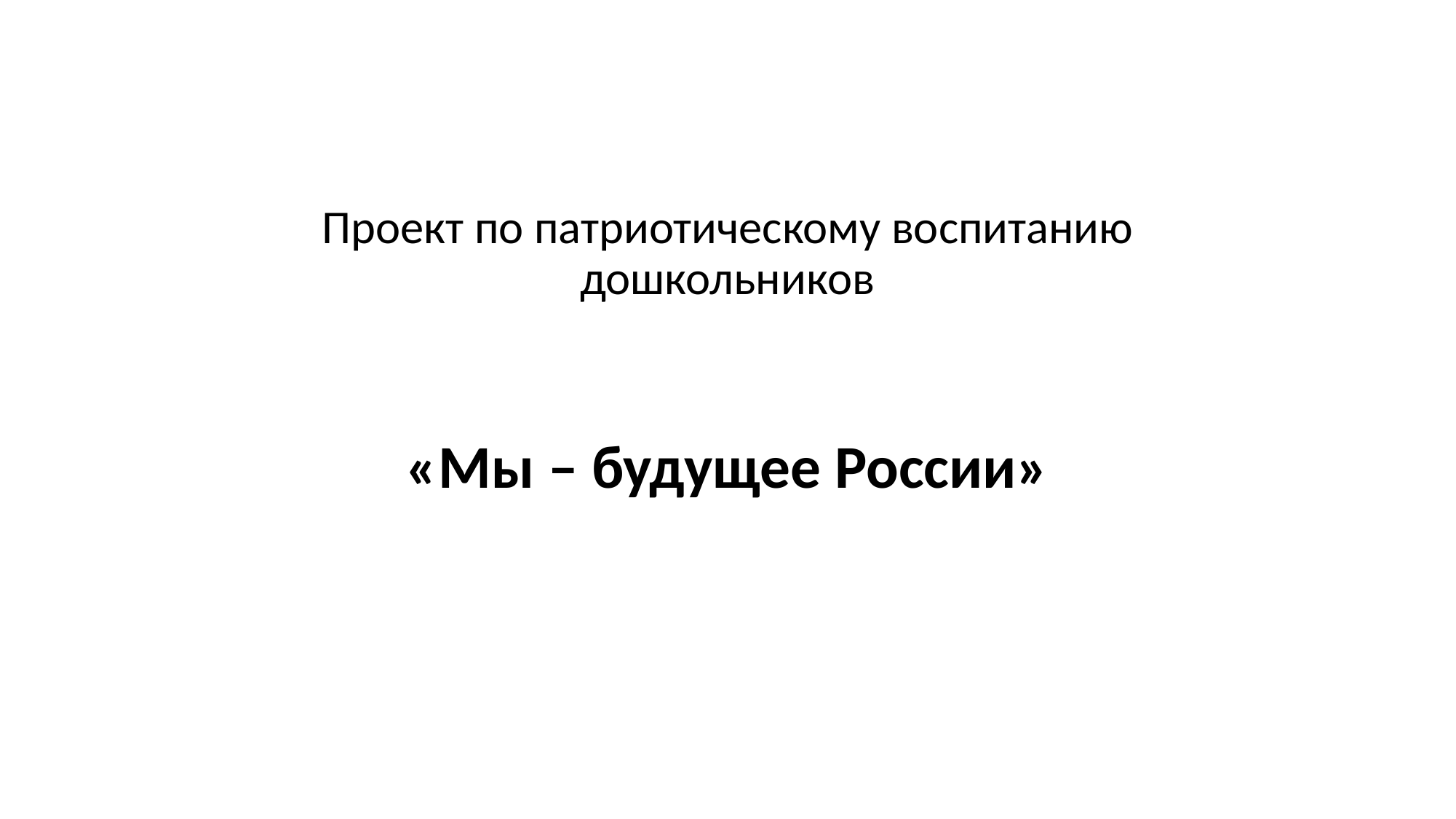

# Проект по патриотическому воспитанию дошкольников
«Мы – будущее России»